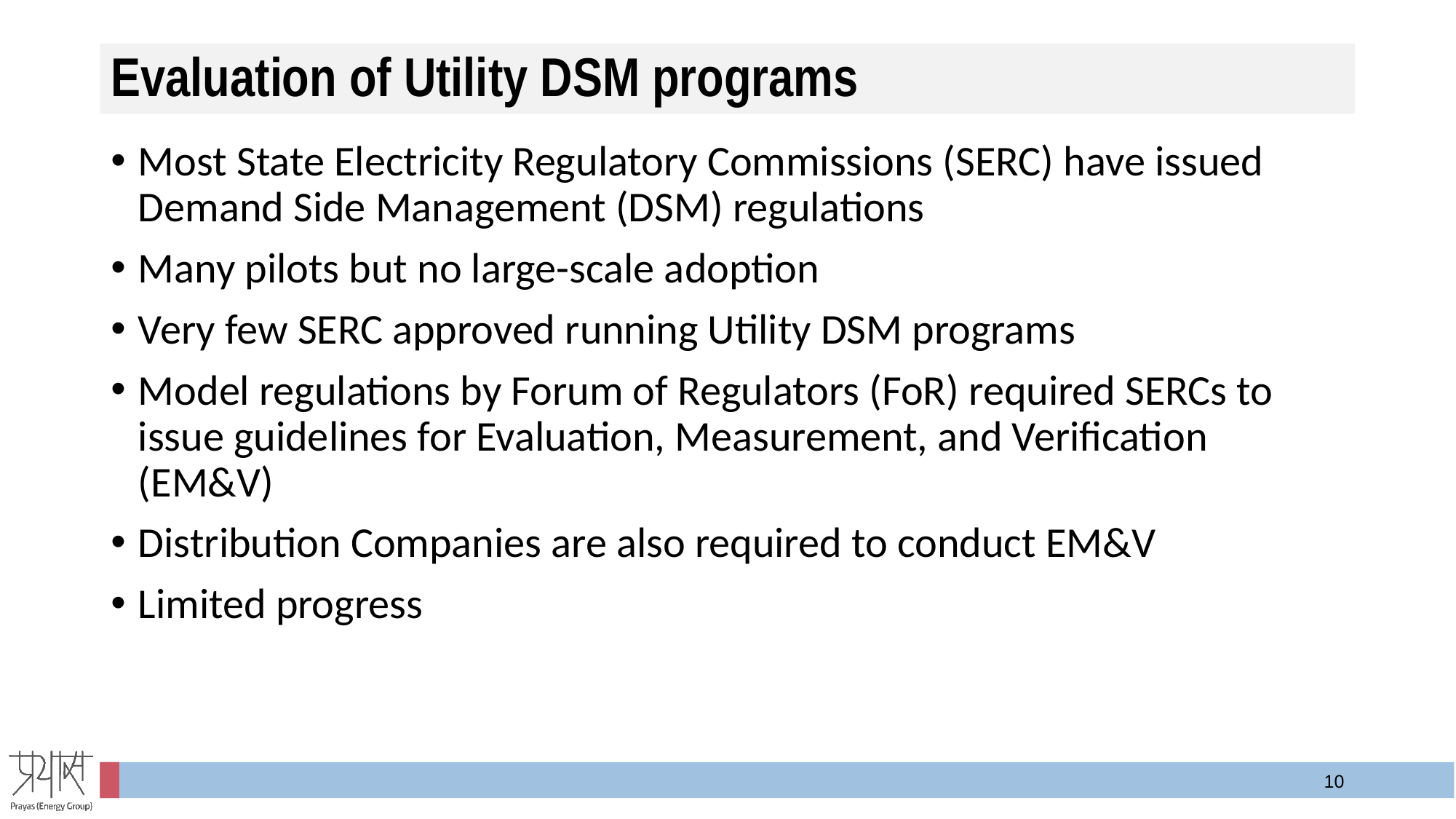

# Evaluation of Utility DSM programs
Most State Electricity Regulatory Commissions (SERC) have issued Demand Side Management (DSM) regulations
Many pilots but no large-scale adoption
Very few SERC approved running Utility DSM programs
Model regulations by Forum of Regulators (FoR) required SERCs to issue guidelines for Evaluation, Measurement, and Verification (EM&V)
Distribution Companies are also required to conduct EM&V
Limited progress
10